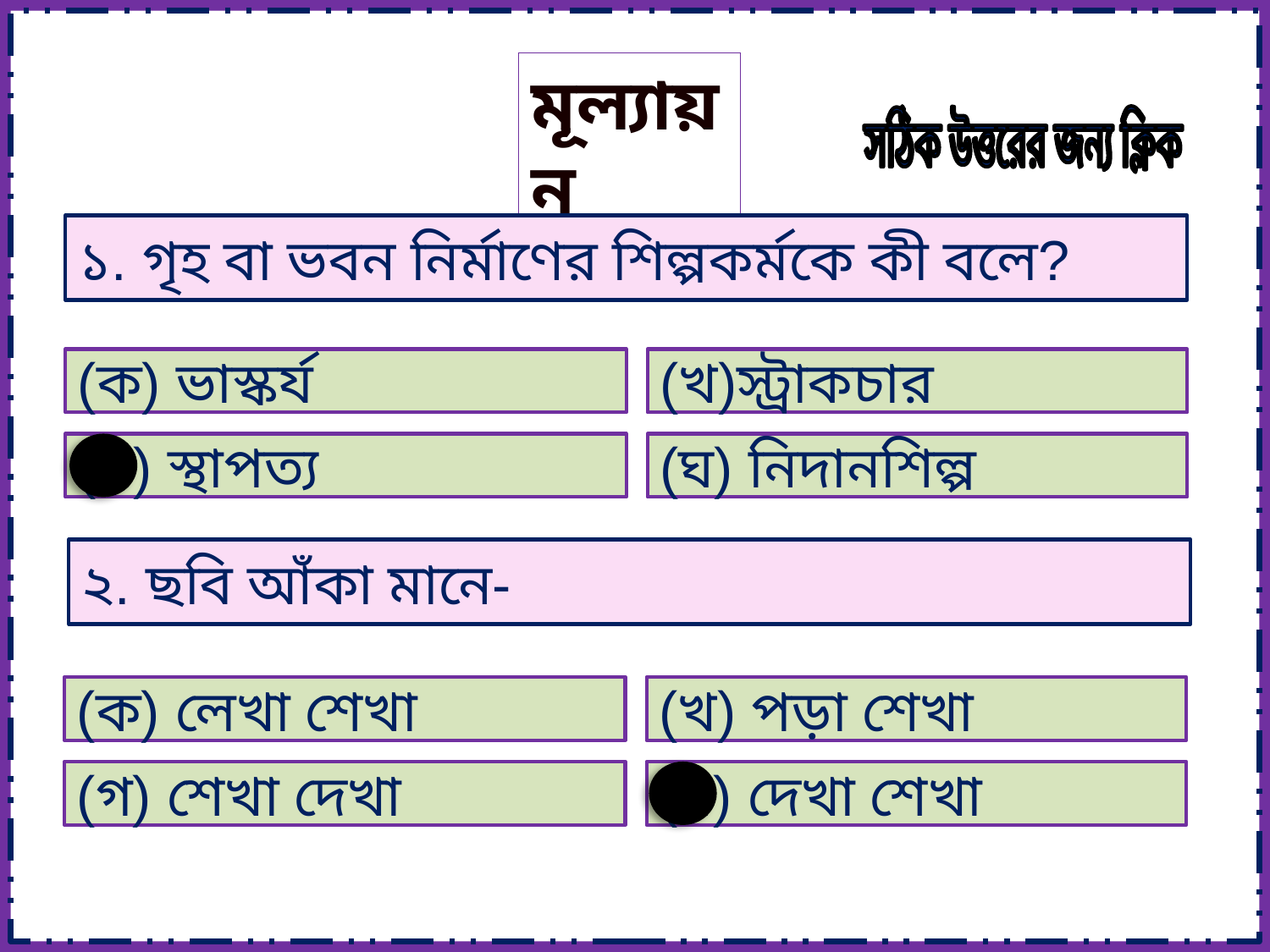

মূল্যায়ন
সঠিক উত্তরের জন্য ক্লিক
১. গৃহ বা ভবন নির্মাণের শিল্পকর্মকে কী বলে?
(ক) ভাস্কর্য
(খ)স্ট্রাকচার
(গ) স্থাপত্য

(ঘ) নিদানশিল্প
২. ছবি আঁকা মানে-
(ক) লেখা শেখা
(খ) পড়া শেখা
(গ) শেখা দেখা
(ঘ) দেখা শেখা